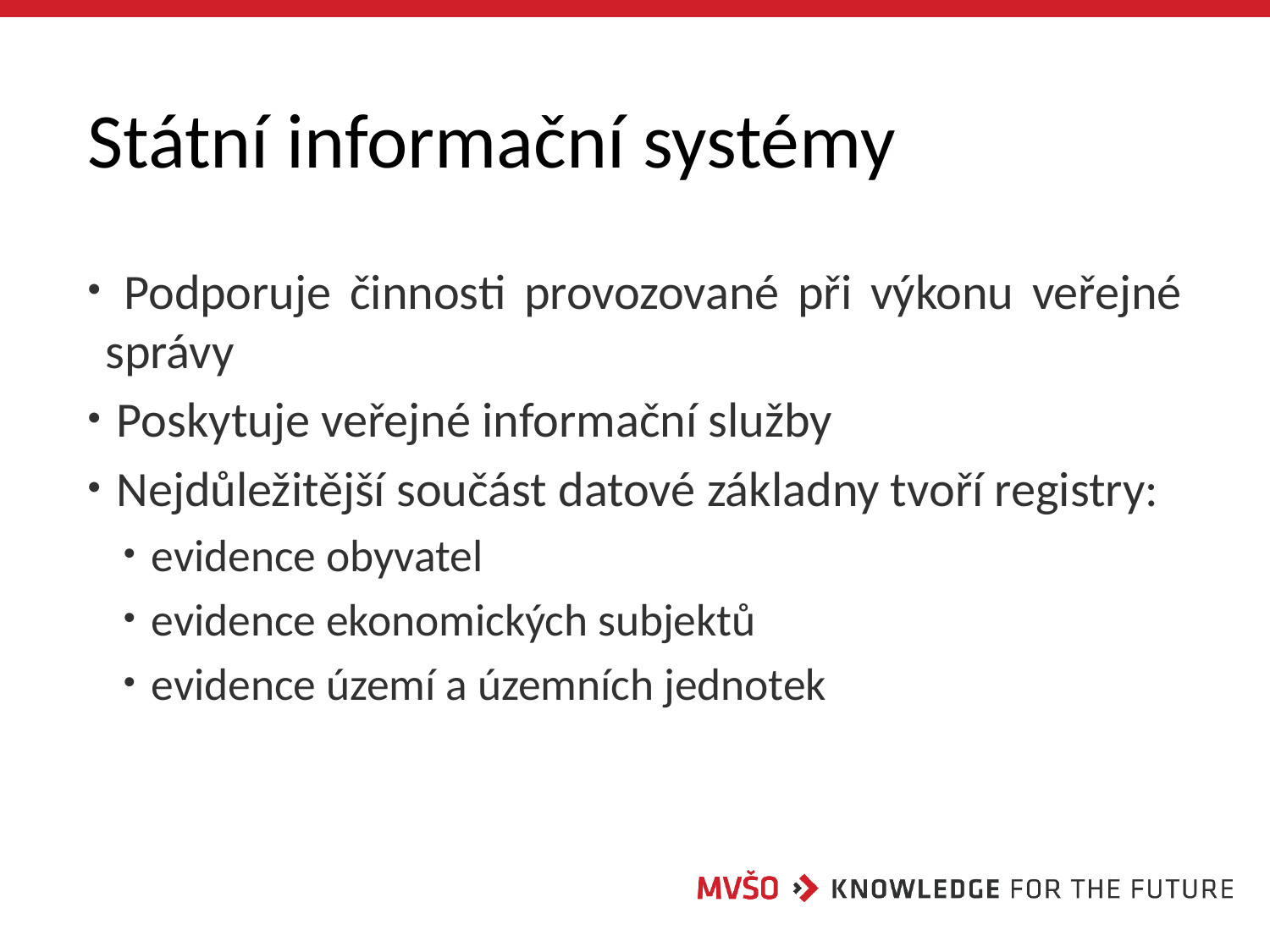

# Státní informační systémy
 Podporuje činnosti provozované při výkonu veřejné správy
 Poskytuje veřejné informační služby
 Nejdůležitější součást datové základny tvoří registry:
 evidence obyvatel
 evidence ekonomických subjektů
 evidence území a územních jednotek